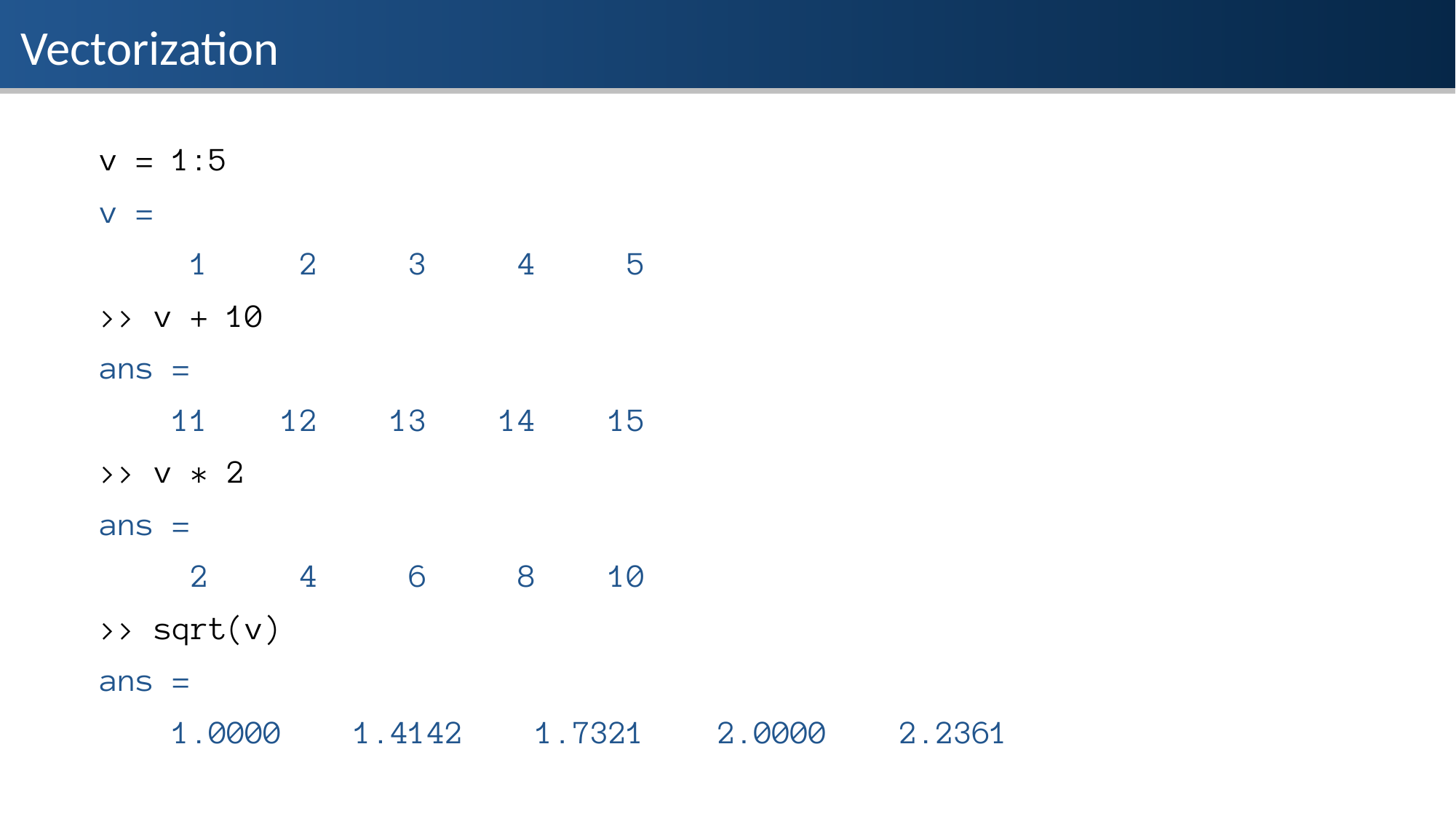

Vectorization
v = 1:5
v =
     1     2     3     4     5
>> v + 10
ans =
    11    12    13    14    15
>> v * 2
ans =
     2     4     6     8    10
>> sqrt(v)
ans =
    1.0000    1.4142    1.7321    2.0000    2.2361